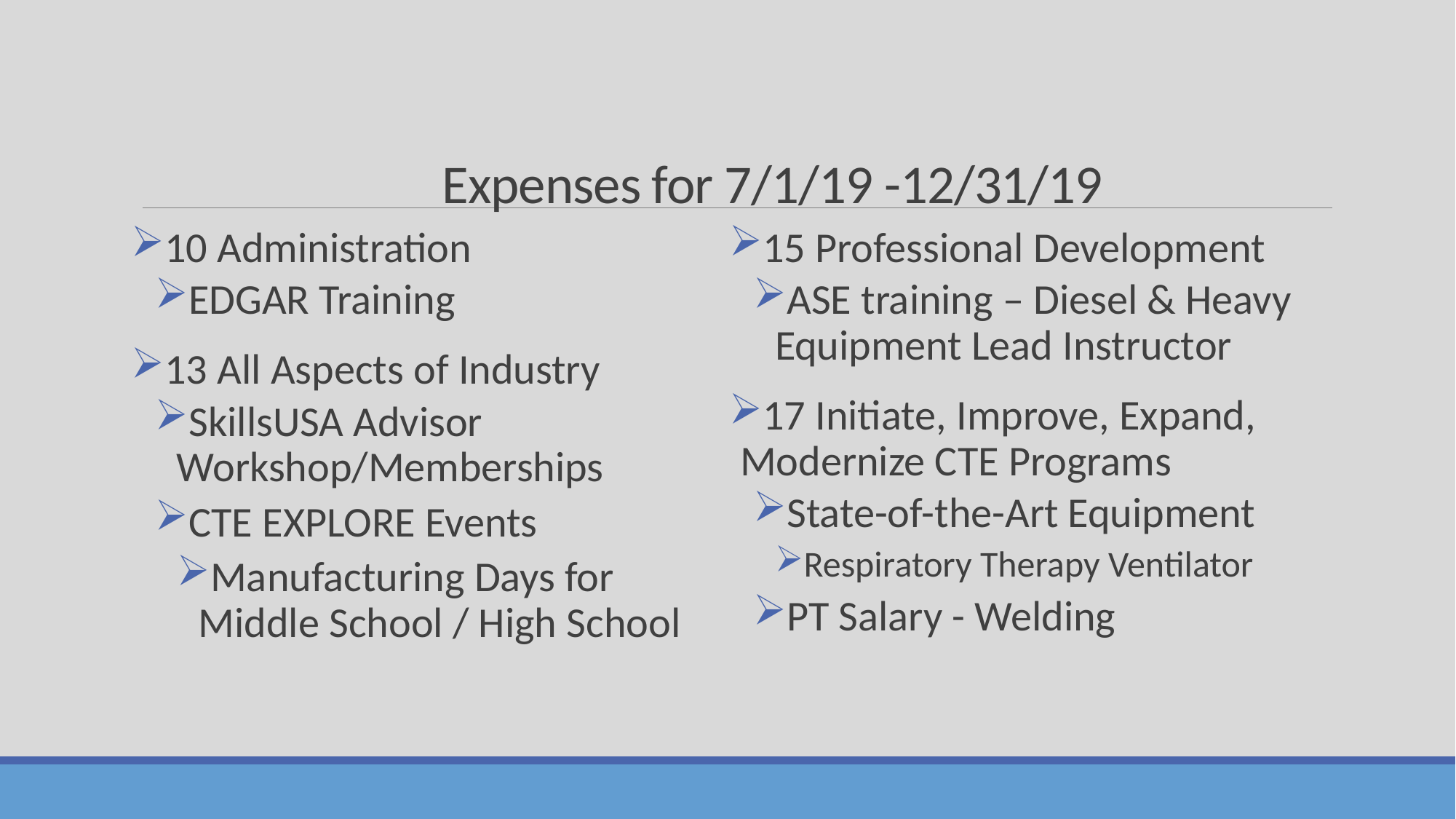

# Expenses for 7/1/19 -12/31/19
10 Administration
EDGAR Training
13 All Aspects of Industry
SkillsUSA Advisor Workshop/Memberships
CTE EXPLORE Events
Manufacturing Days for Middle School / High School

15 Professional Development
ASE training – Diesel & Heavy Equipment Lead Instructor
17 Initiate, Improve, Expand, Modernize CTE Programs
State-of-the-Art Equipment
Respiratory Therapy Ventilator
PT Salary - Welding